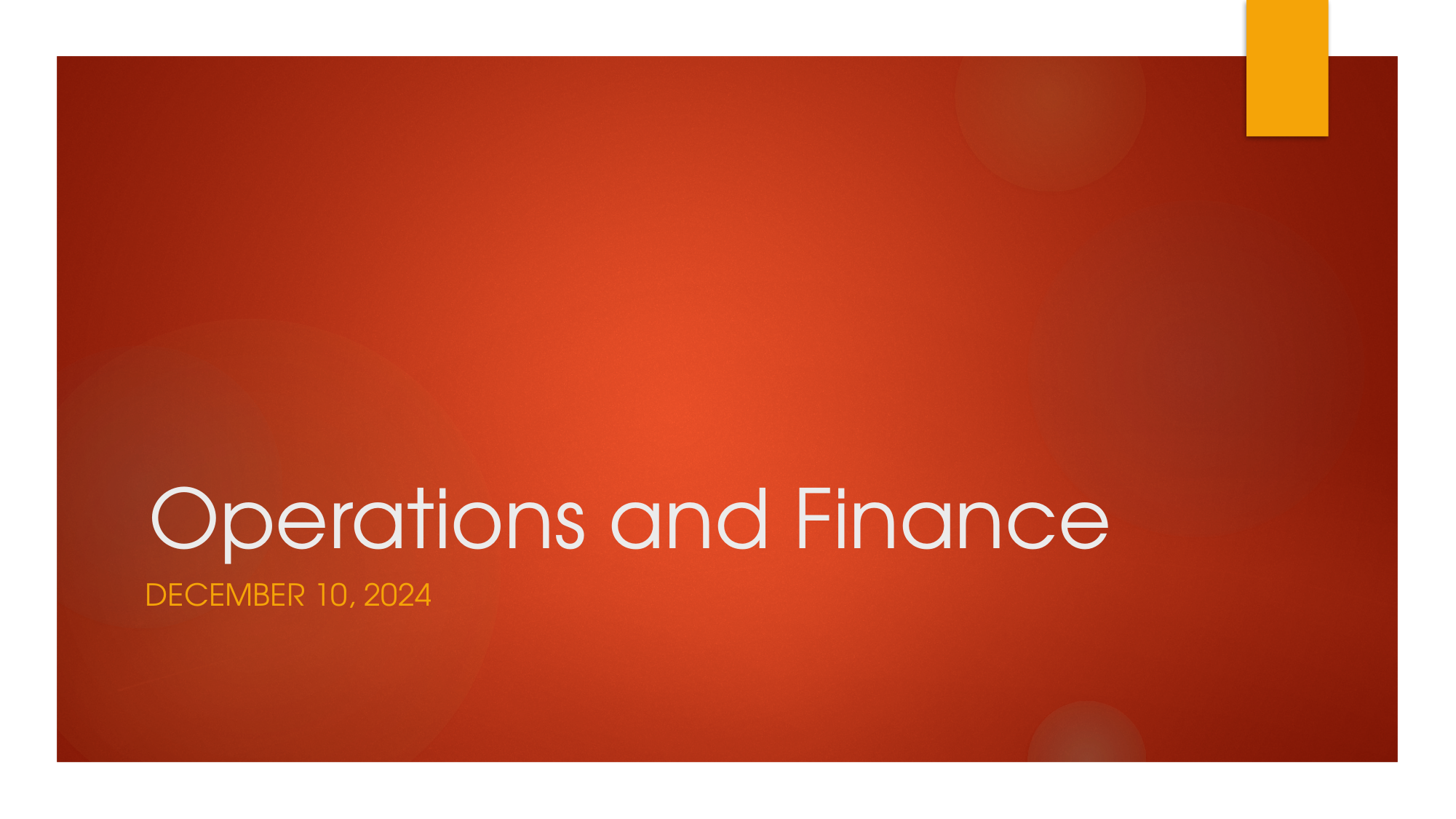

# Operations and Finance
December 10, 2024